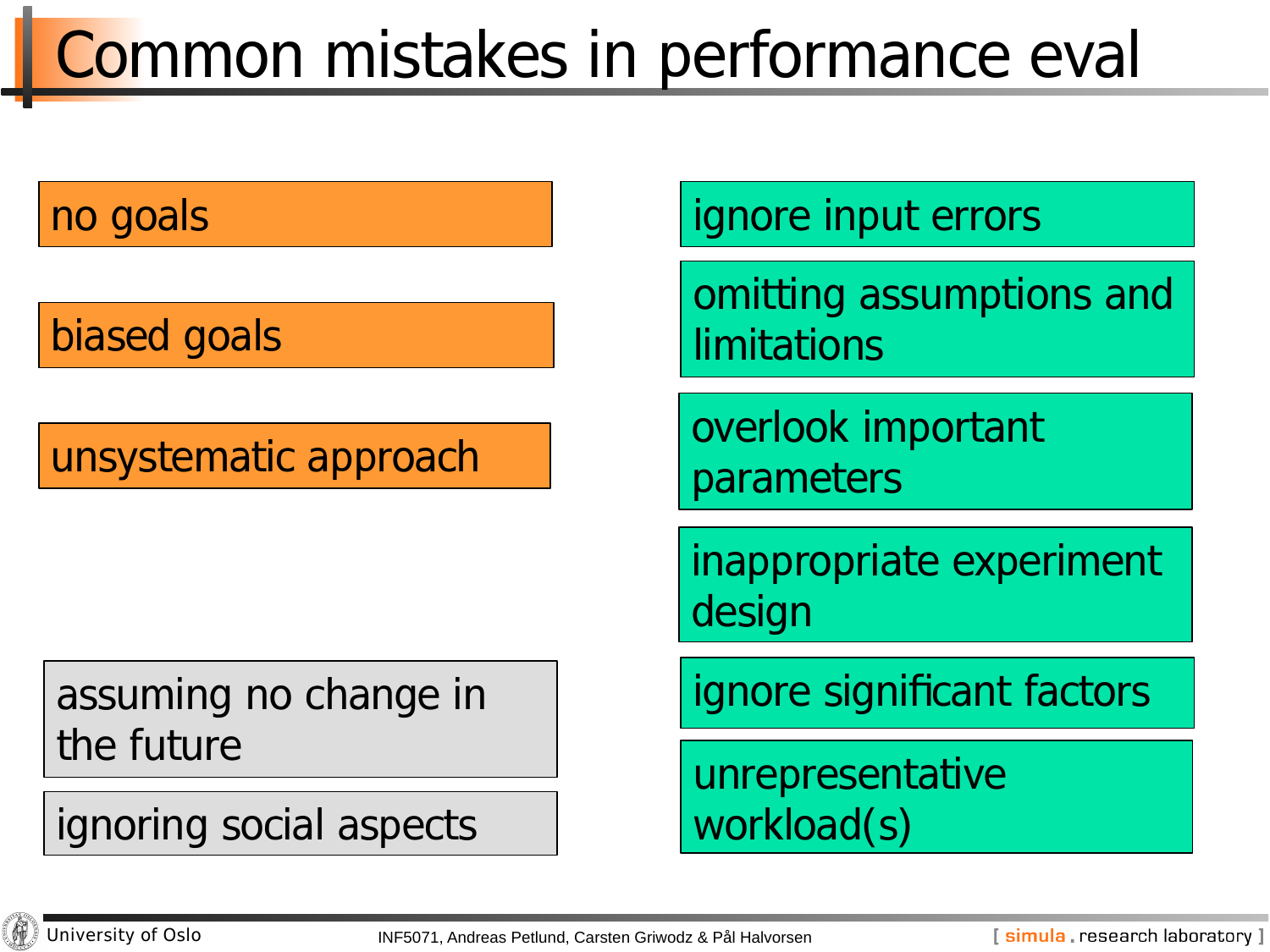

# Common mistakes in performance eval
no goals
biased goals
unsystematic approach
ignore input errors
omitting assumptions and limitations
overlook important parameters
inappropriate experiment design
ignore significant factors
unrepresentative workload(s)
assuming no change in the future
ignoring social aspects